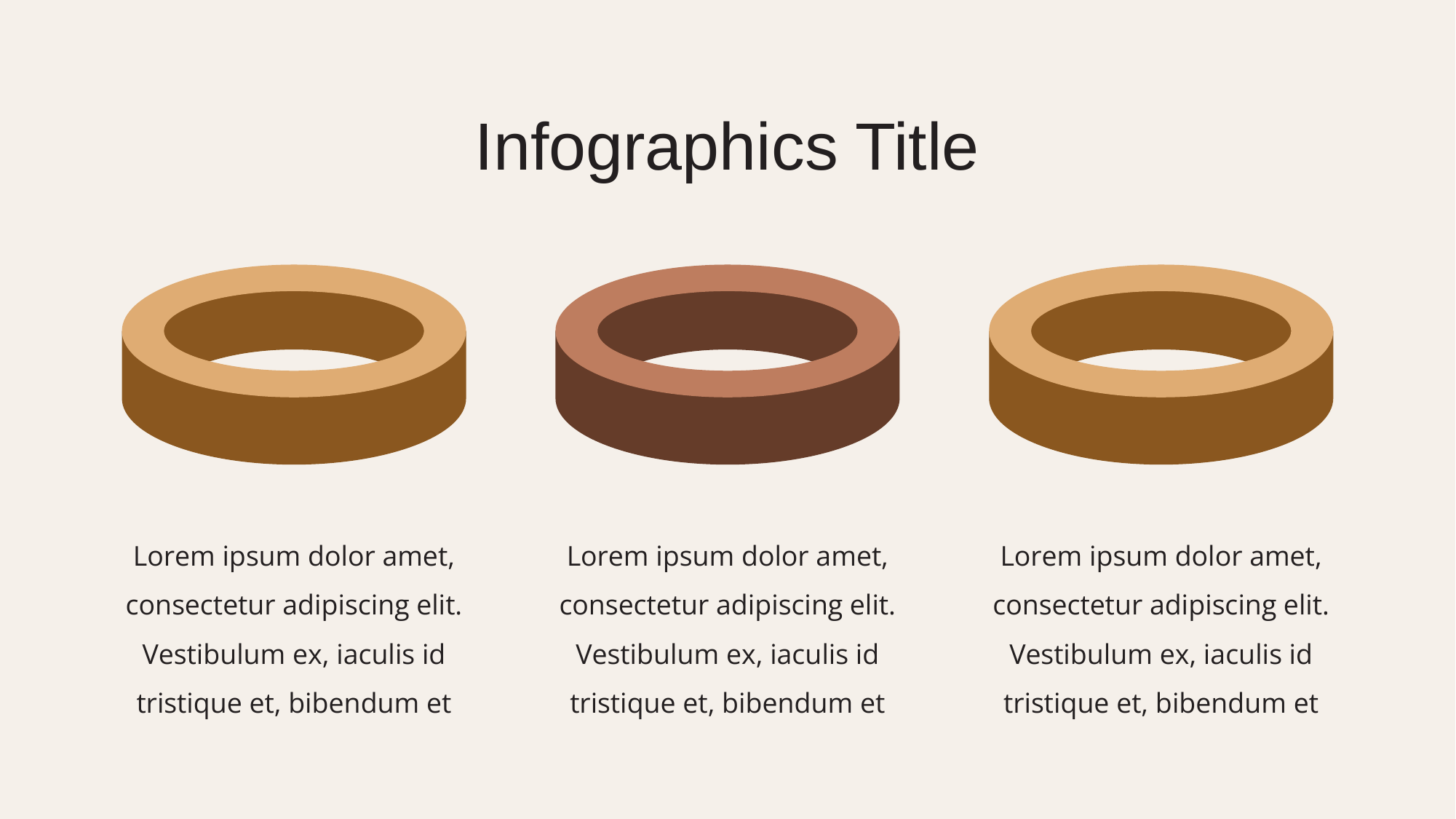

Infographics Title

Lorem ipsum dolor amet, consectetur adipiscing elit. Vestibulum ex, iaculis id tristique et, bibendum et
Lorem ipsum dolor amet, consectetur adipiscing elit. Vestibulum ex, iaculis id tristique et, bibendum et
Lorem ipsum dolor amet, consectetur adipiscing elit. Vestibulum ex, iaculis id tristique et, bibendum et